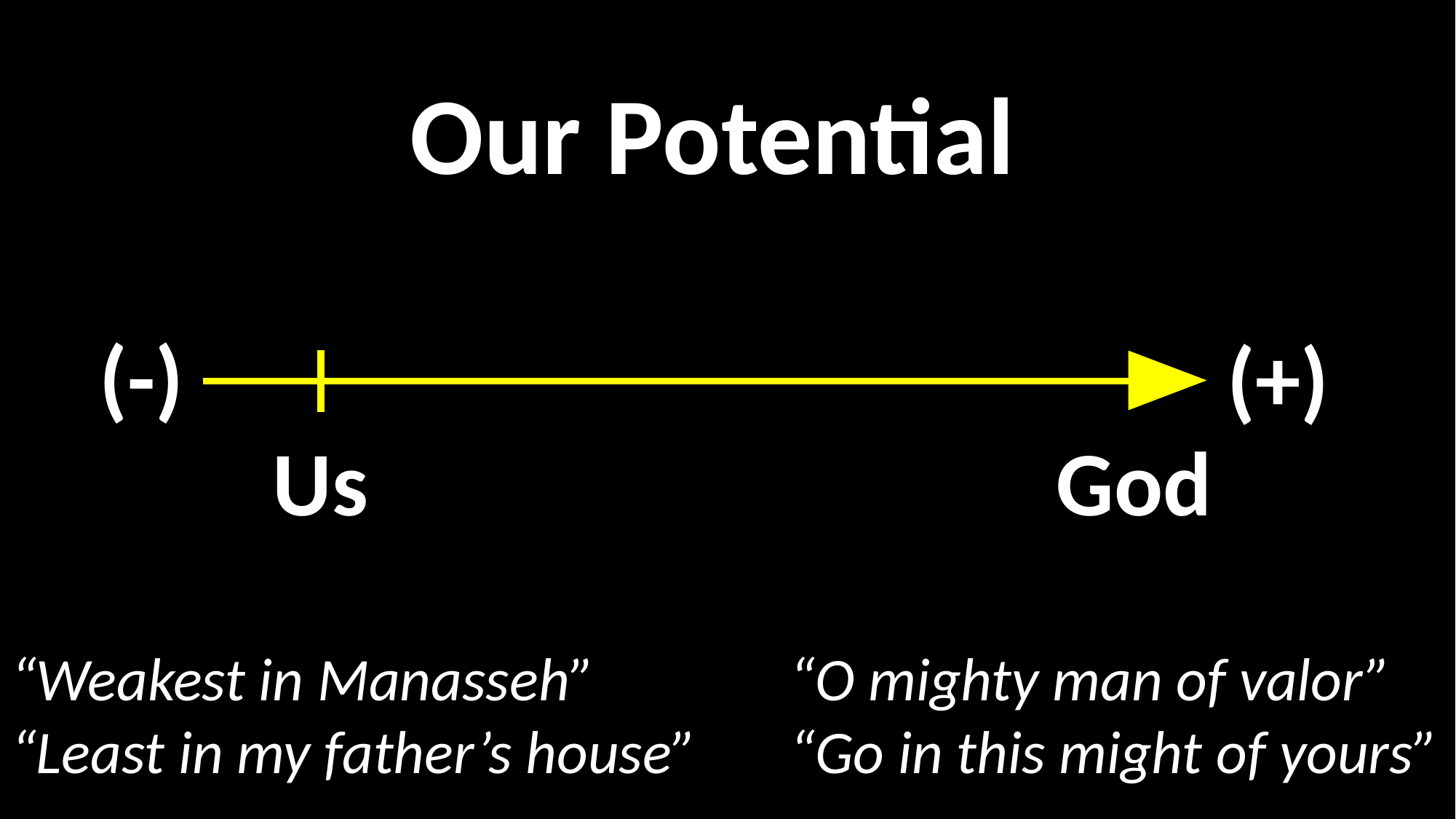

Our Potential
(-)
(+)

Us
God
“O mighty man of valor”
“Go in this might of yours”
“Weakest in Manasseh”
“Least in my father’s house”